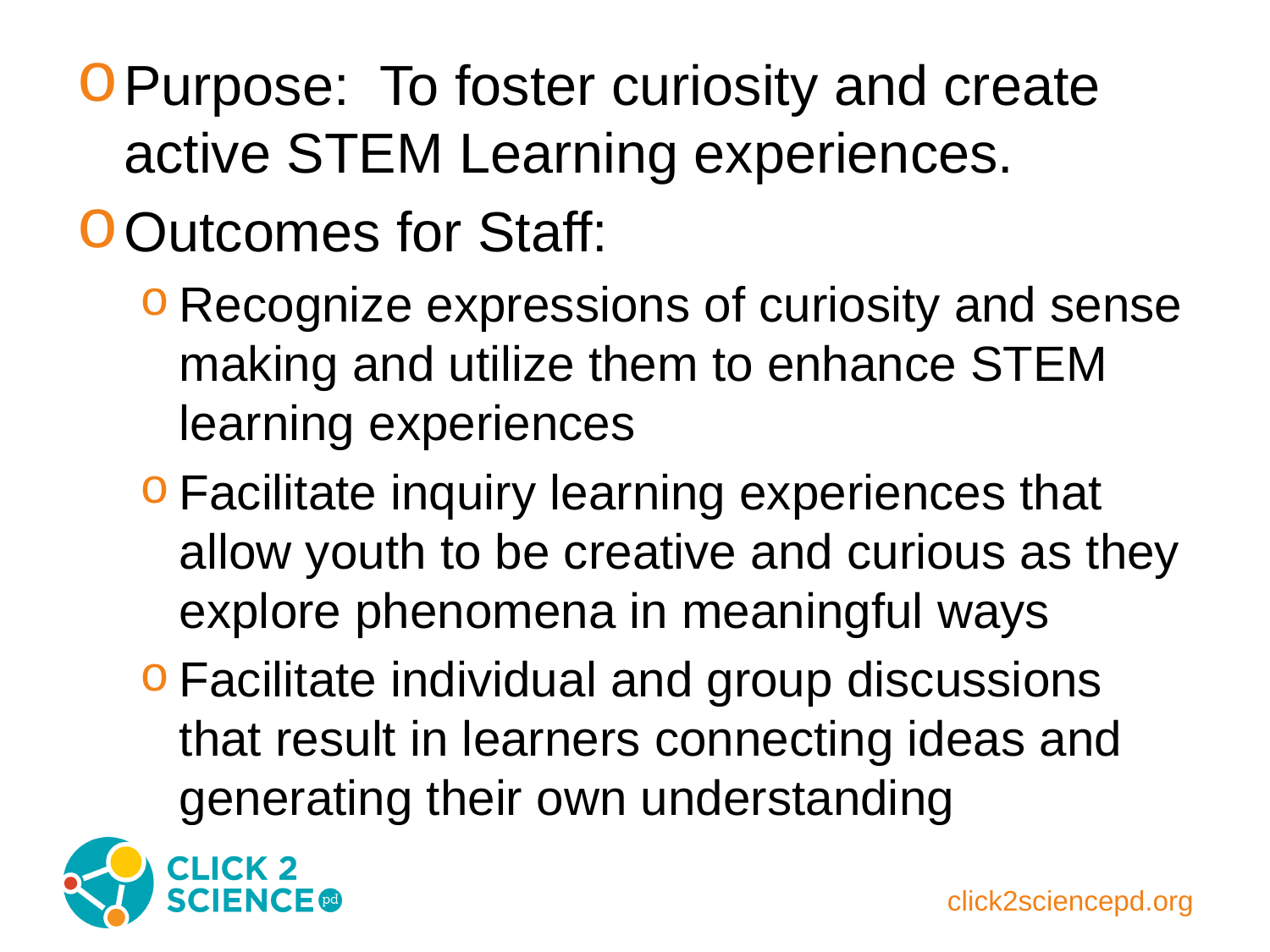

Purpose:  To foster curiosity and create active STEM Learning experiences.
Outcomes for Staff:
Recognize expressions of curiosity and sense making and utilize them to enhance STEM learning experiences
Facilitate inquiry learning experiences that allow youth to be creative and curious as they explore phenomena in meaningful ways
Facilitate individual and group discussions that result in learners connecting ideas and generating their own understanding